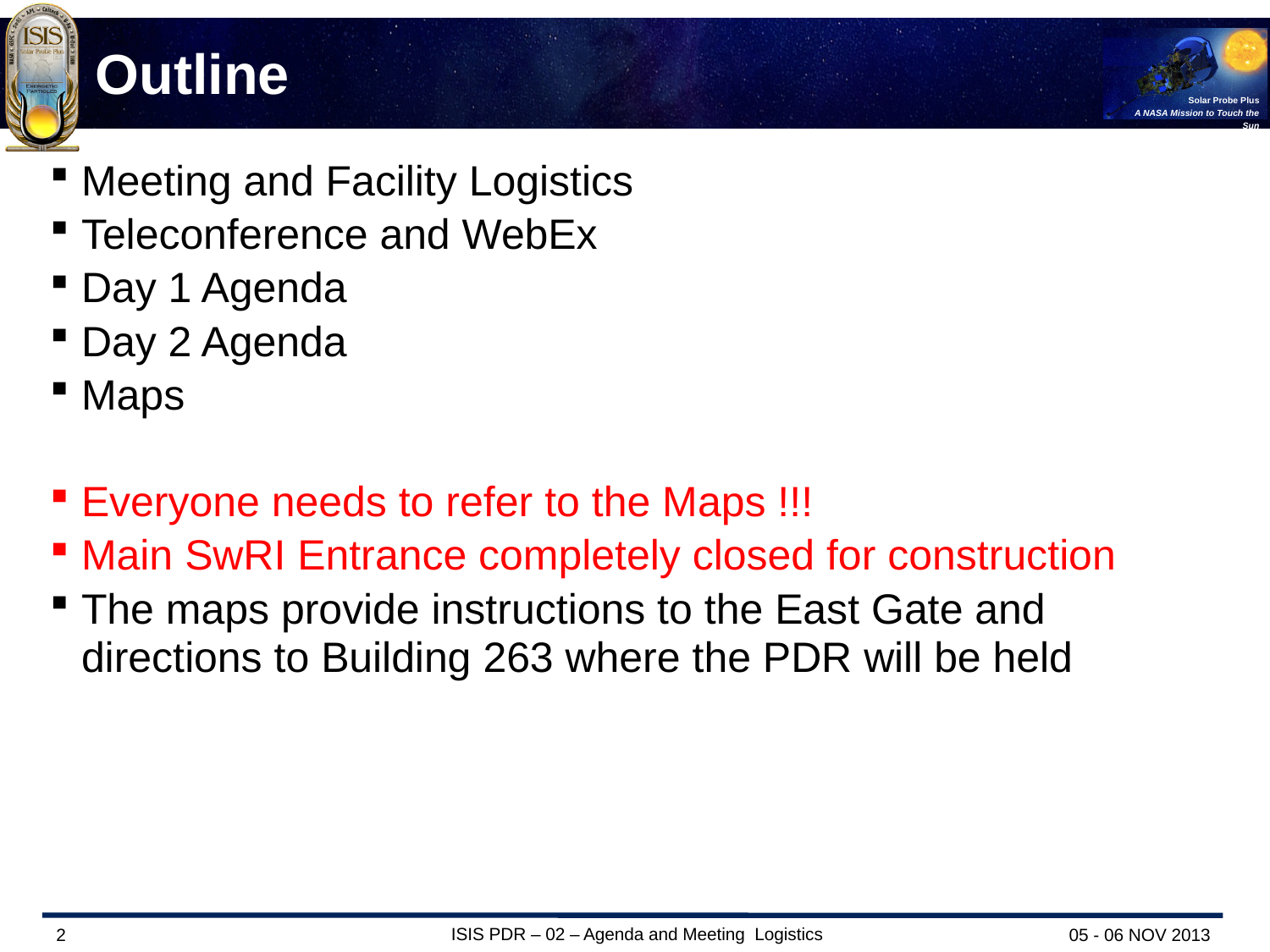

# Outline
Meeting and Facility Logistics
Teleconference and WebEx
Day 1 Agenda
Day 2 Agenda
Maps

Everyone needs to refer to the Maps !!!
Main SwRI Entrance completely closed for construction
The maps provide instructions to the East Gate and directions to Building 263 where the PDR will be held